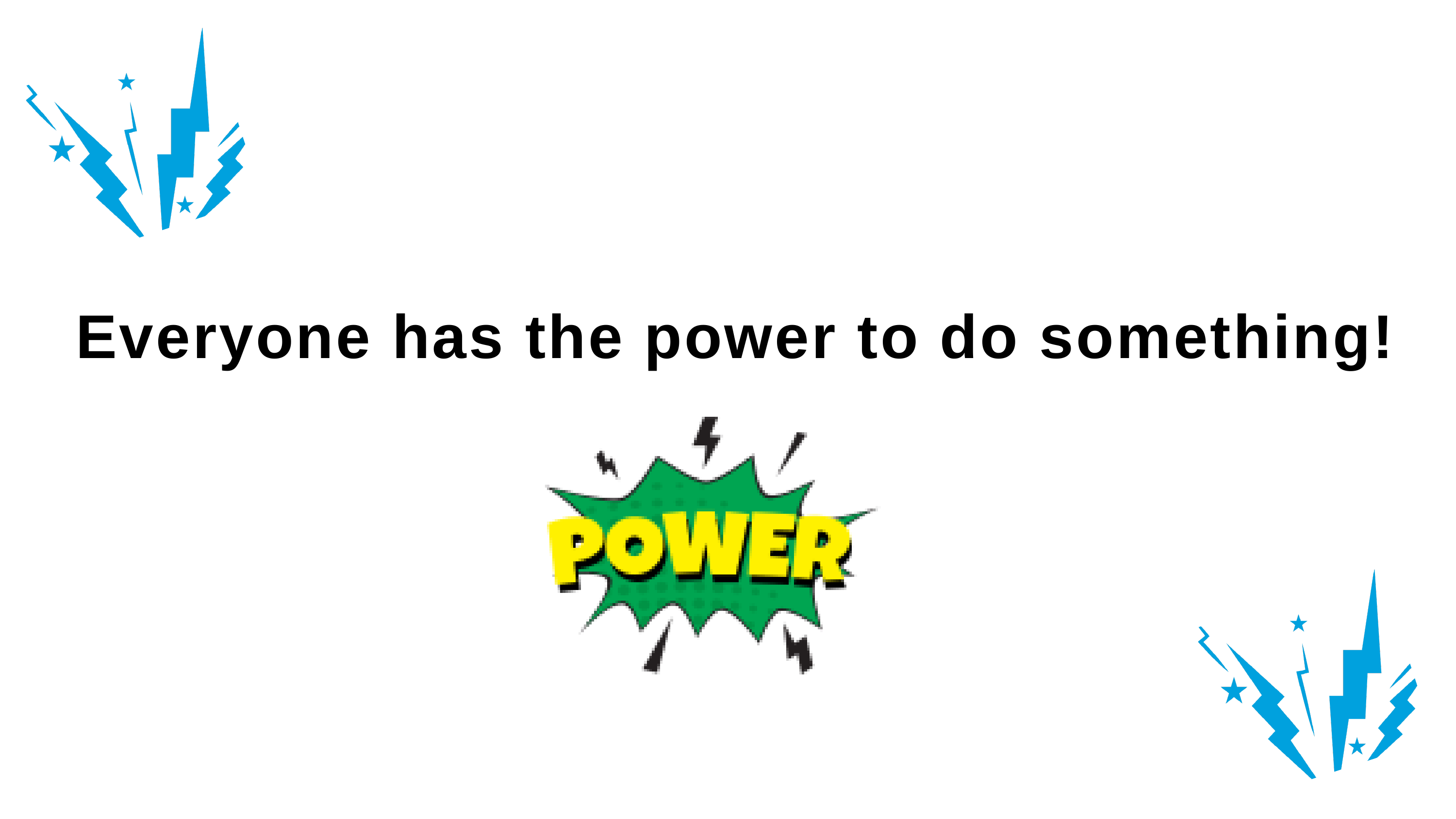

Everyone has the power to do something!